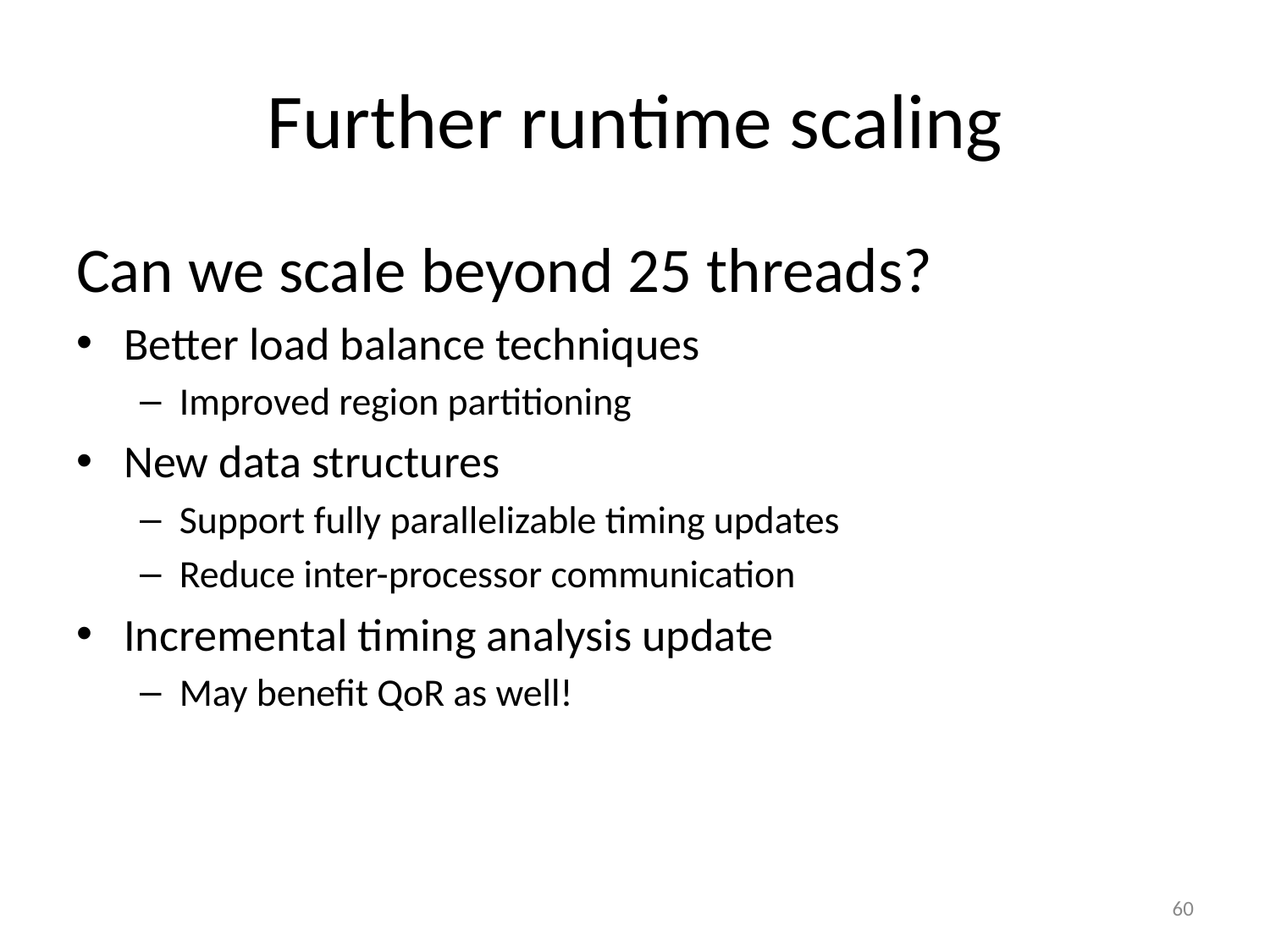

# Further runtime scaling
Can we scale beyond 25 threads?
Better load balance techniques
Improved region partitioning
New data structures
Support fully parallelizable timing updates
Reduce inter-processor communication
Incremental timing analysis update
May benefit QoR as well!

60